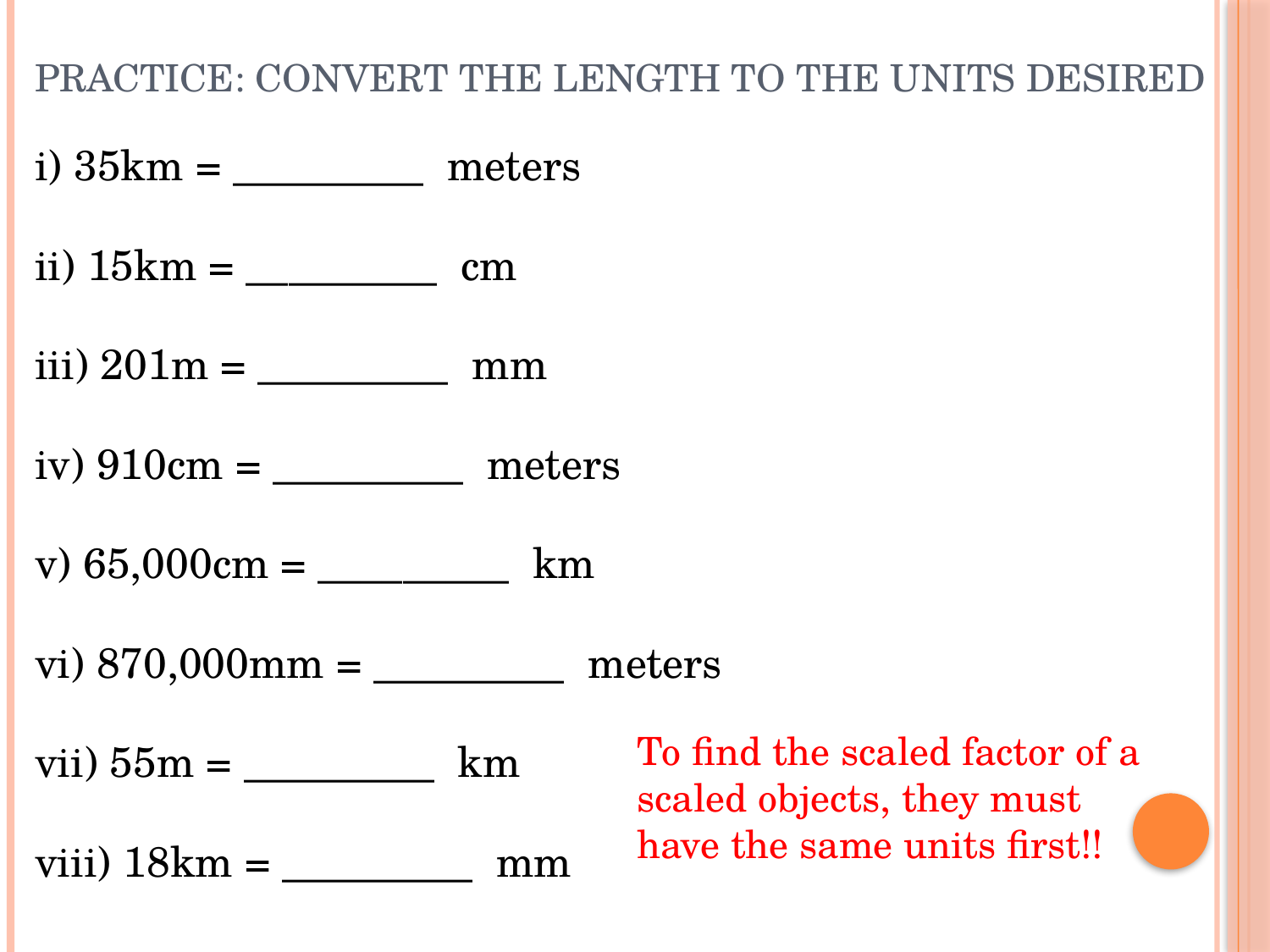

# Practice: Convert the length to the units desired
i) 35km = _________  meters
ii) 15km = _________  cm
iii) 201m = _________  mm
iv) 910cm = _________  meters
v) 65,000cm = _________  km
vi) 870,000mm = _________  meters
To find the scaled factor of a scaled objects, they must have the same units first!!
vii) 55m = _________  km
viii) 18km = _________  mm